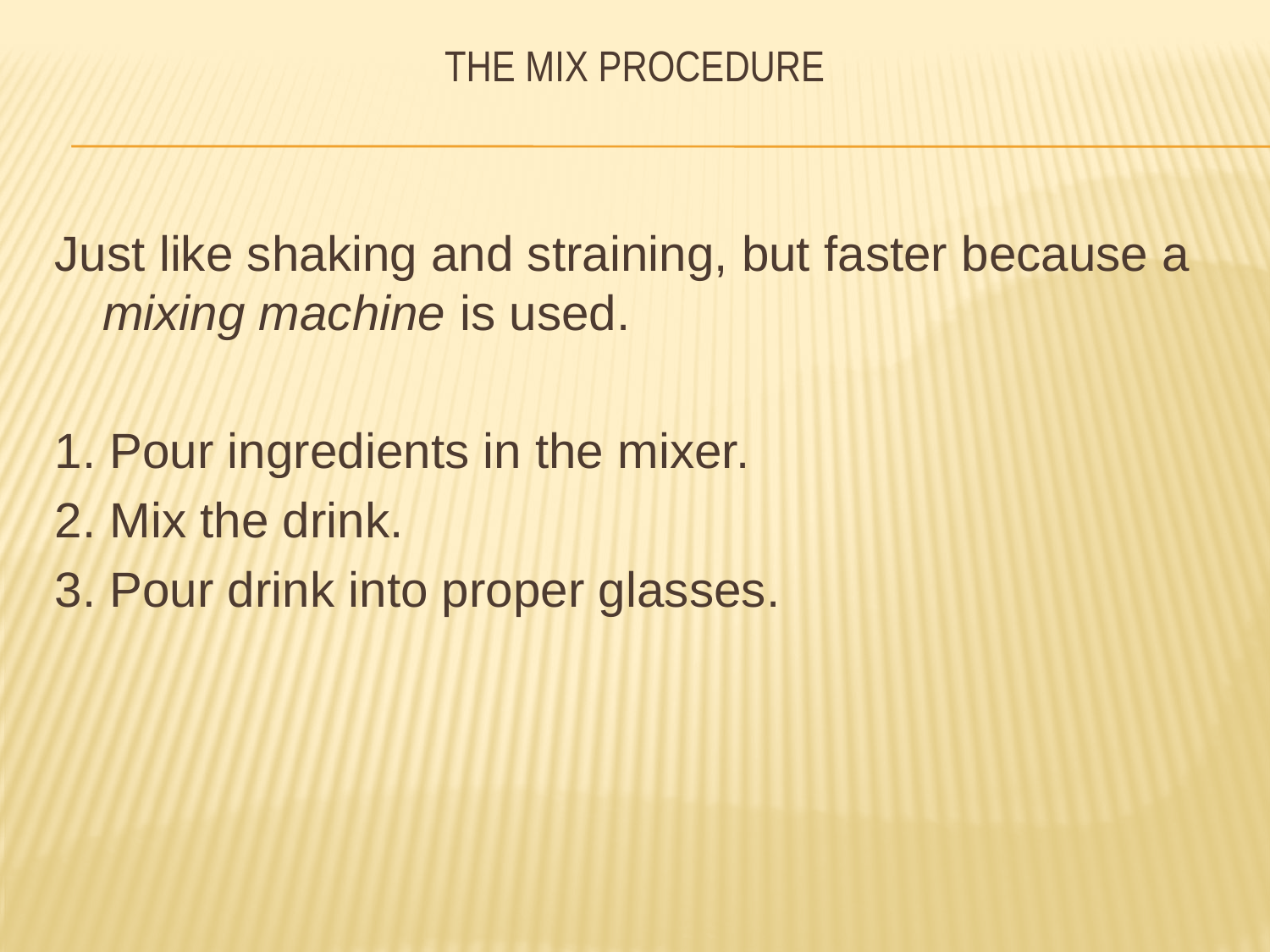

# THE MIX PROCEDURE
Just like shaking and straining, but faster because a mixing machine is used.

1. Pour ingredients in the mixer.
2. Mix the drink.
3. Pour drink into proper glasses.